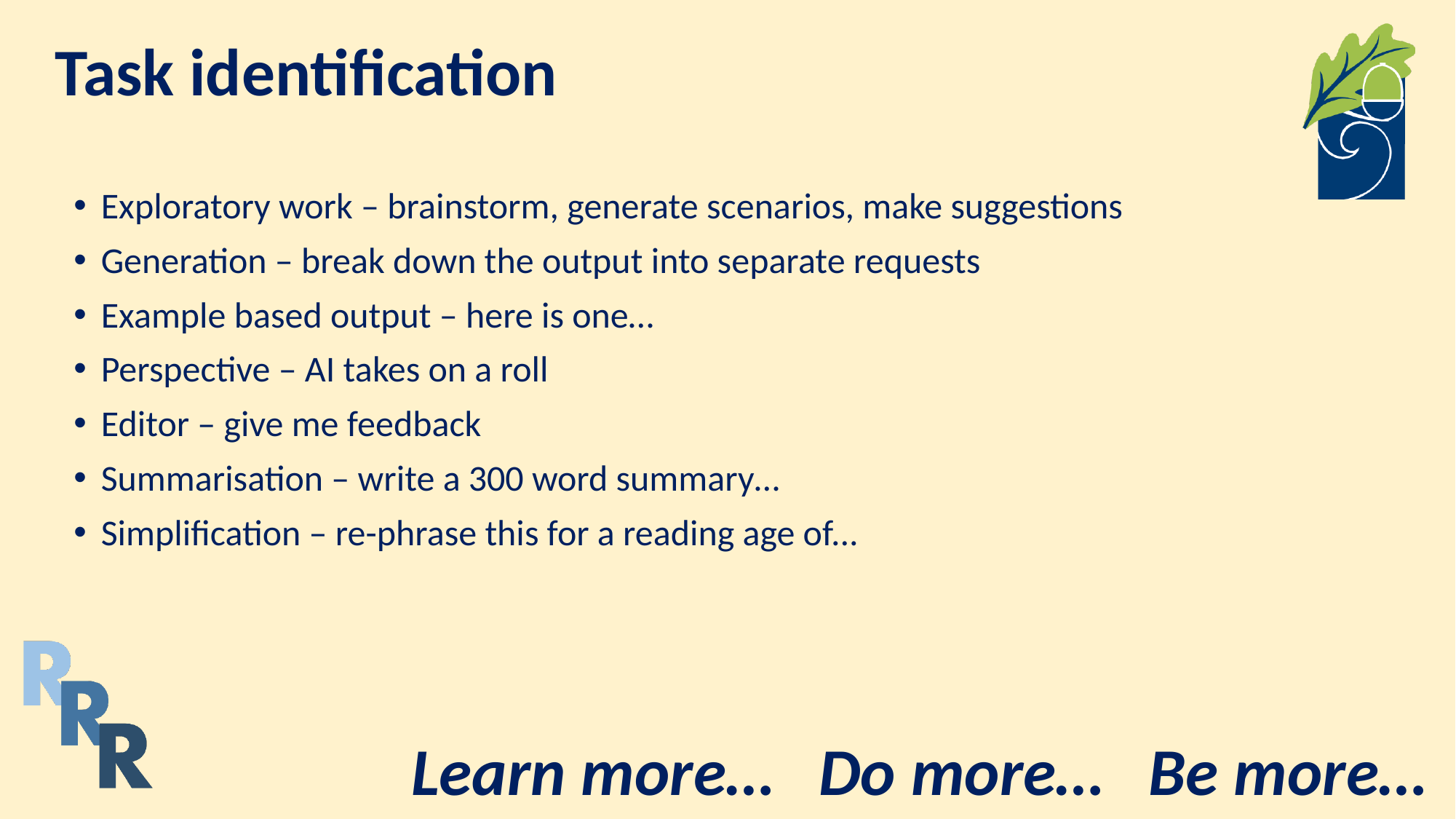

Task identification

Exploratory work – brainstorm, generate scenarios, make suggestions
Generation – break down the output into separate requests
Example based output – here is one…
Perspective – AI takes on a roll
Editor – give me feedback
Summarisation – write a 300 word summary…
Simplification – re-phrase this for a reading age of...